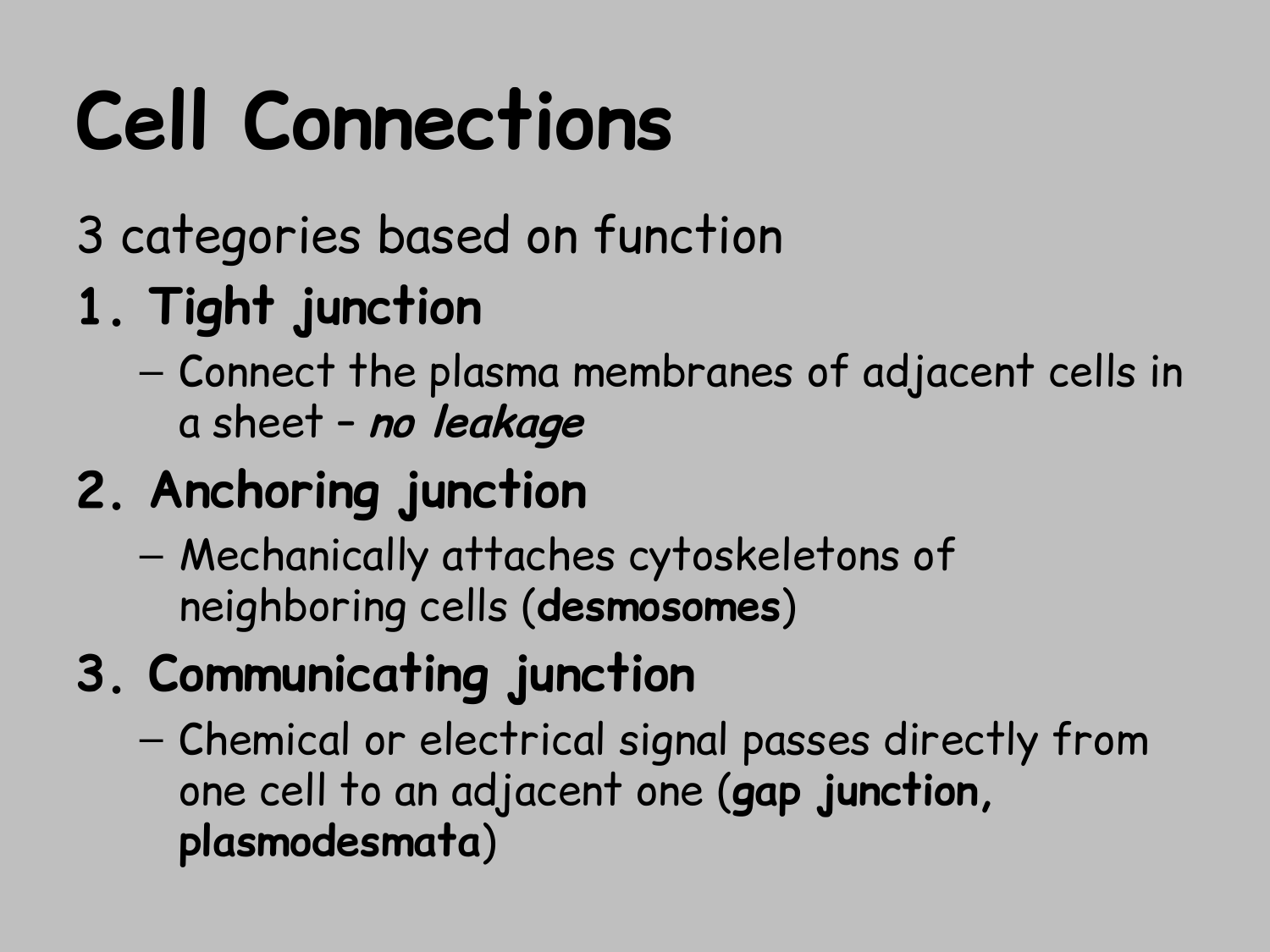

Cell Connections
3 categories based on function
 Tight junction
Connect the plasma membranes of adjacent cells in a sheet – no leakage
 Anchoring junction
Mechanically attaches cytoskeletons of neighboring cells (desmosomes)
 Communicating junction
Chemical or electrical signal passes directly from one cell to an adjacent one (gap junction, plasmodesmata)